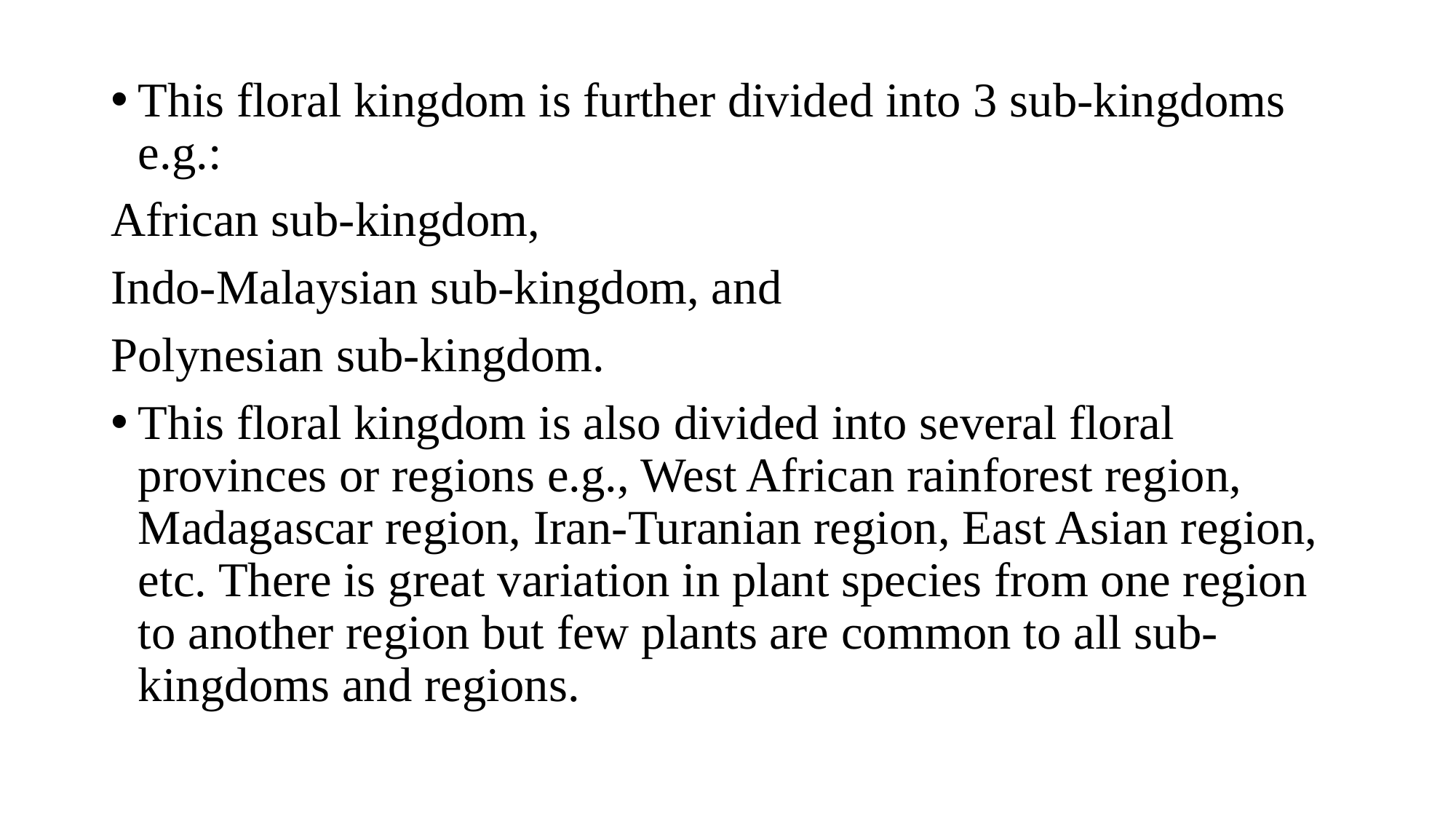

This floral kingdom is further divided into 3 sub-kingdoms e.g.:
African sub-kingdom,
Indo-Malaysian sub-kingdom, and
Polynesian sub-kingdom.
This floral kingdom is also divided into several floral provinces or regions e.g., West African rainforest region, Madagascar region, Iran-Turanian region, East Asian region, etc. There is great variation in plant species from one region to another region but few plants are common to all sub-kingdoms and regions.